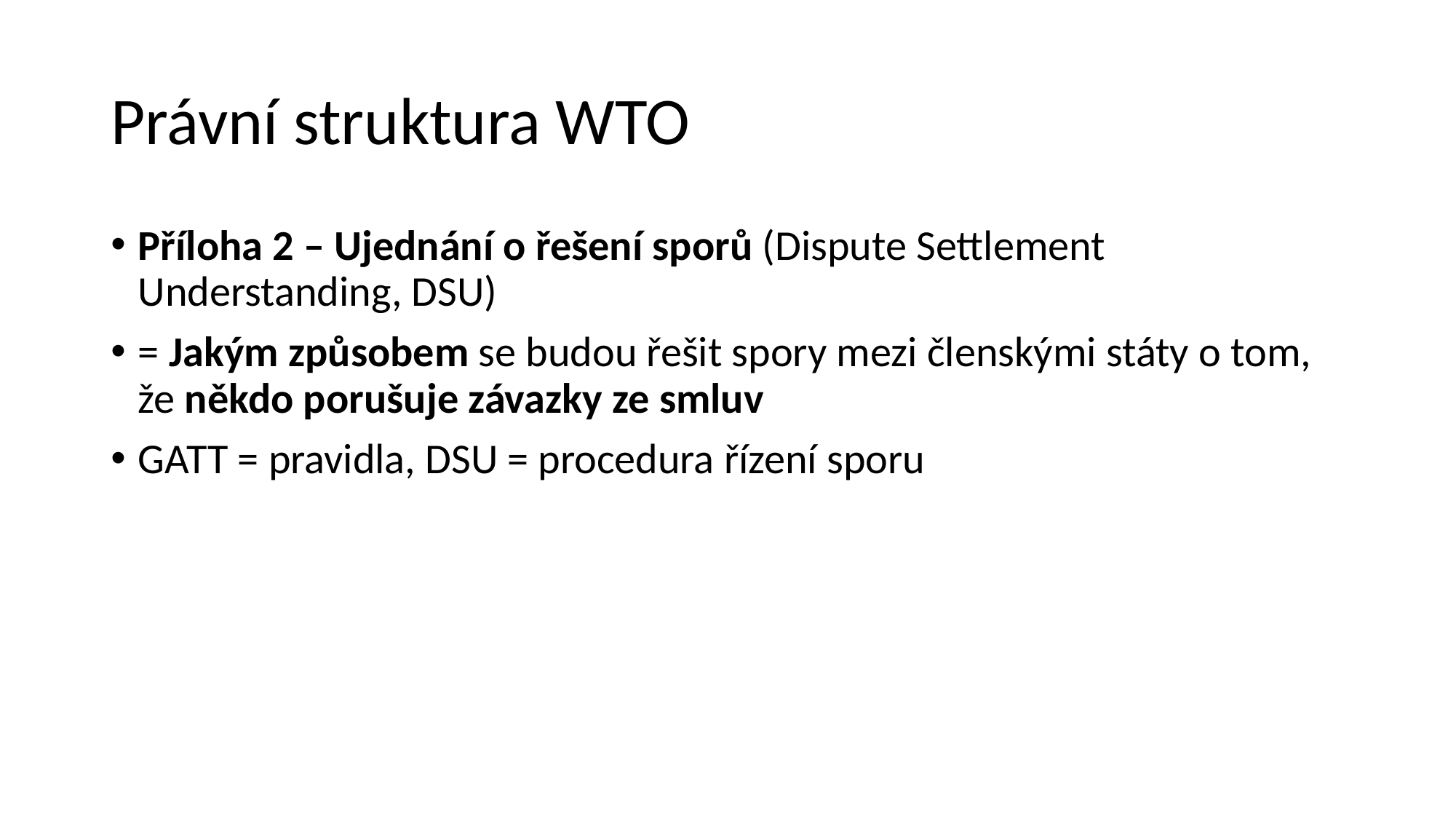

# Právní struktura WTO
Příloha 2 – Ujednání o řešení sporů (Dispute Settlement Understanding, DSU)
= Jakým způsobem se budou řešit spory mezi členskými státy o tom, že někdo porušuje závazky ze smluv
GATT = pravidla, DSU = procedura řízení sporu